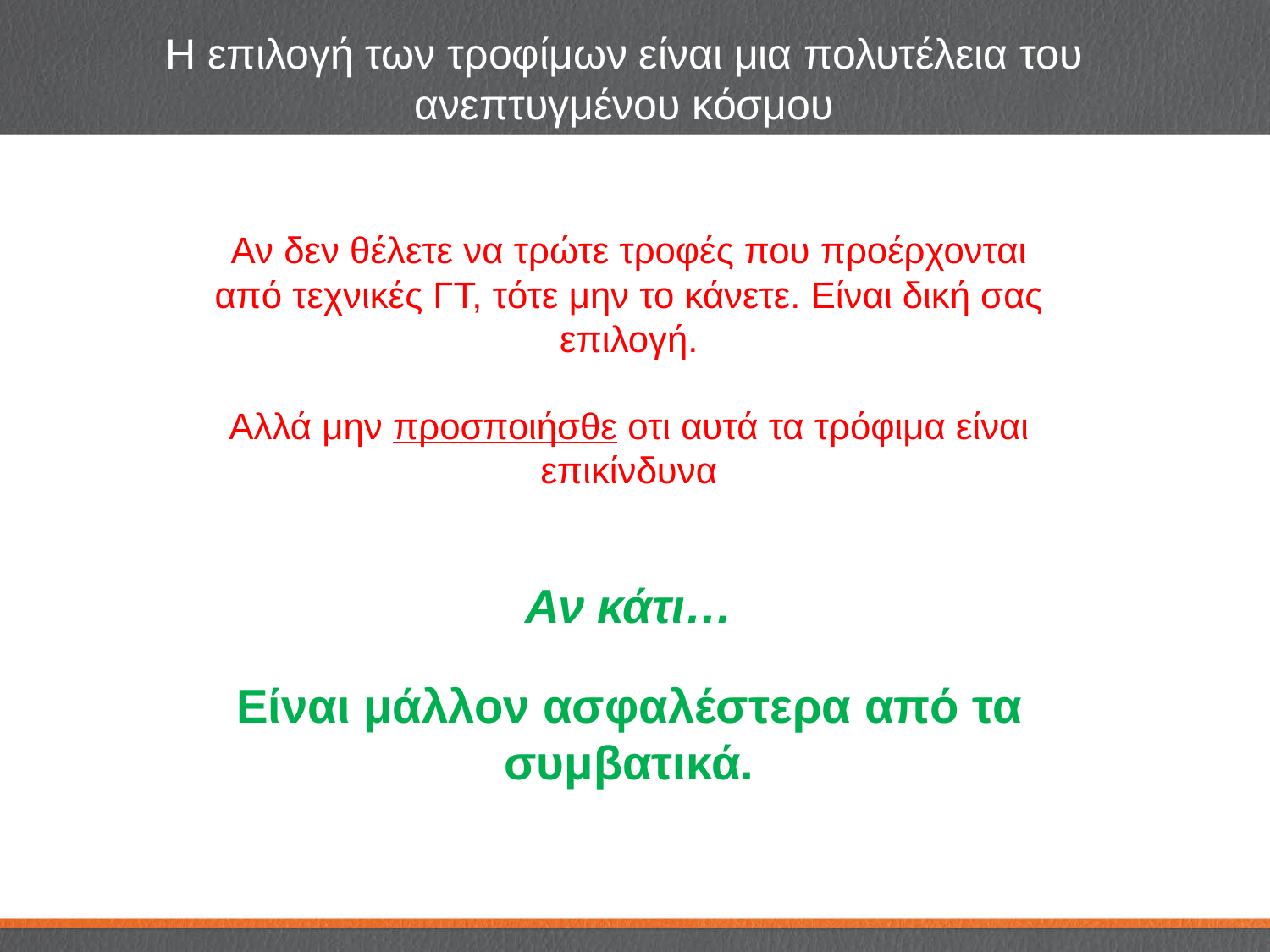

Η επιλογή των τροφίμων είναι μια πολυτέλεια του ανεπτυγμένου κόσμου
Αν δεν θέλετε να τρώτε τροφές που προέρχονται από τεχνικές ΓΤ, τότε μην το κάνετε. Είναι δική σας επιλογή.

Αλλά μην προσποιήσθε οτι αυτά τα τρόφιμα είναι επικίνδυνα

Αν κάτι…

Είναι μάλλον ασφαλέστερα από τα συμβατικά.